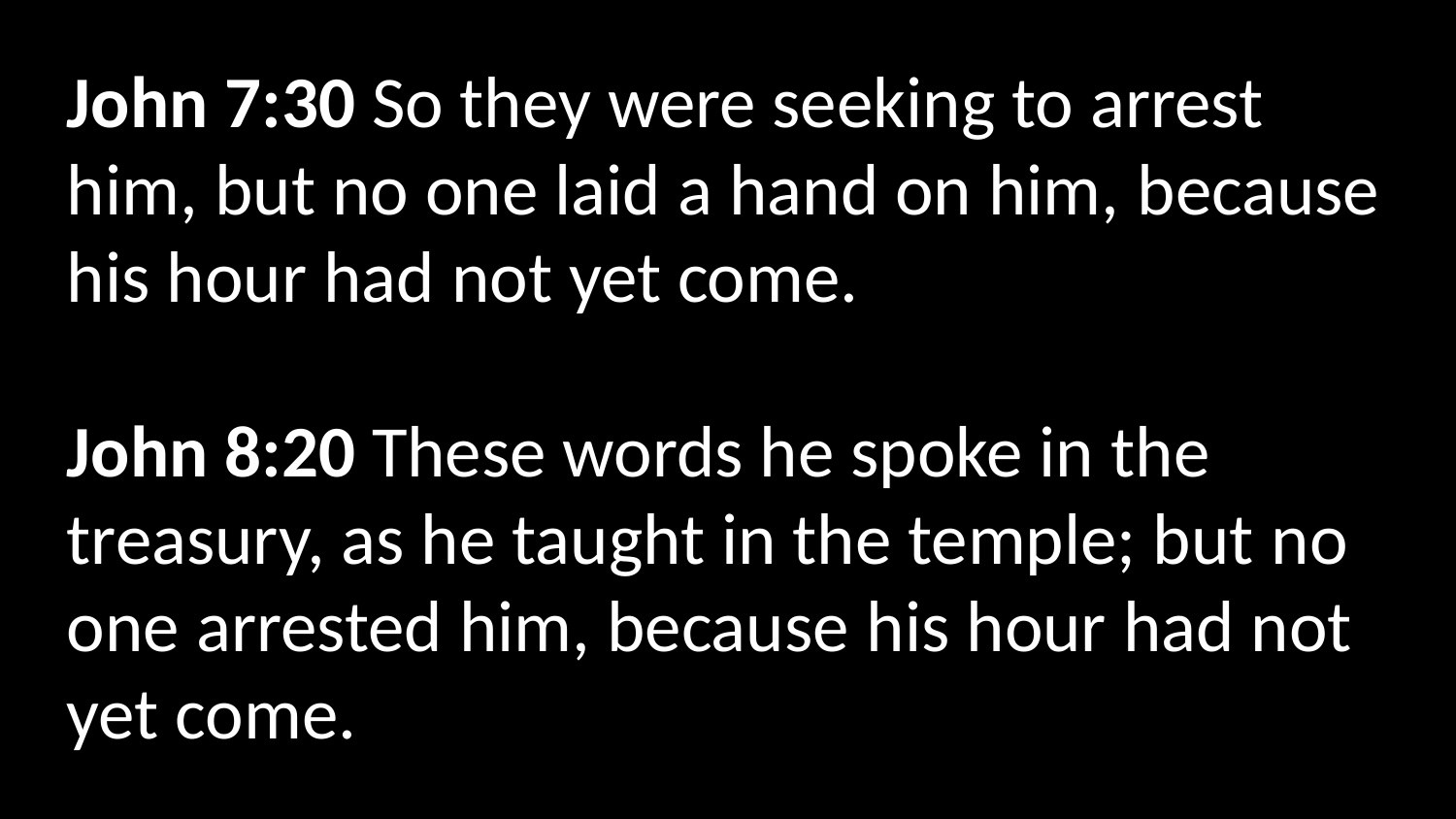

John 7:30 So they were seeking to arrest him, but no one laid a hand on him, because his hour had not yet come.

John 8:20 These words he spoke in the treasury, as he taught in the temple; but no one arrested him, because his hour had not yet come.